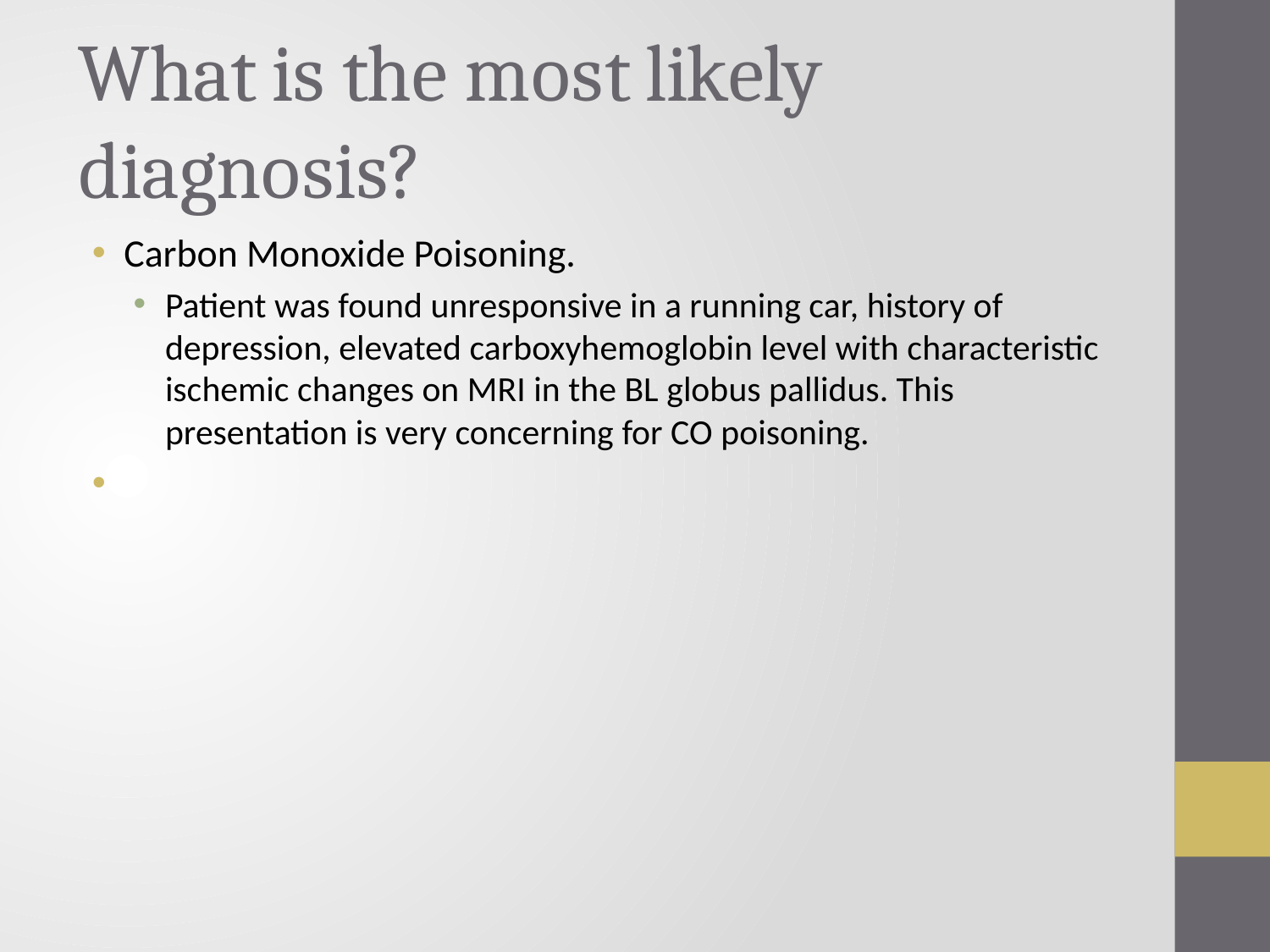

# What is the most likely diagnosis?
Carbon Monoxide Poisoning.
Patient was found unresponsive in a running car, history of depression, elevated carboxyhemoglobin level with characteristic ischemic changes on MRI in the BL globus pallidus. This presentation is very concerning for CO poisoning.